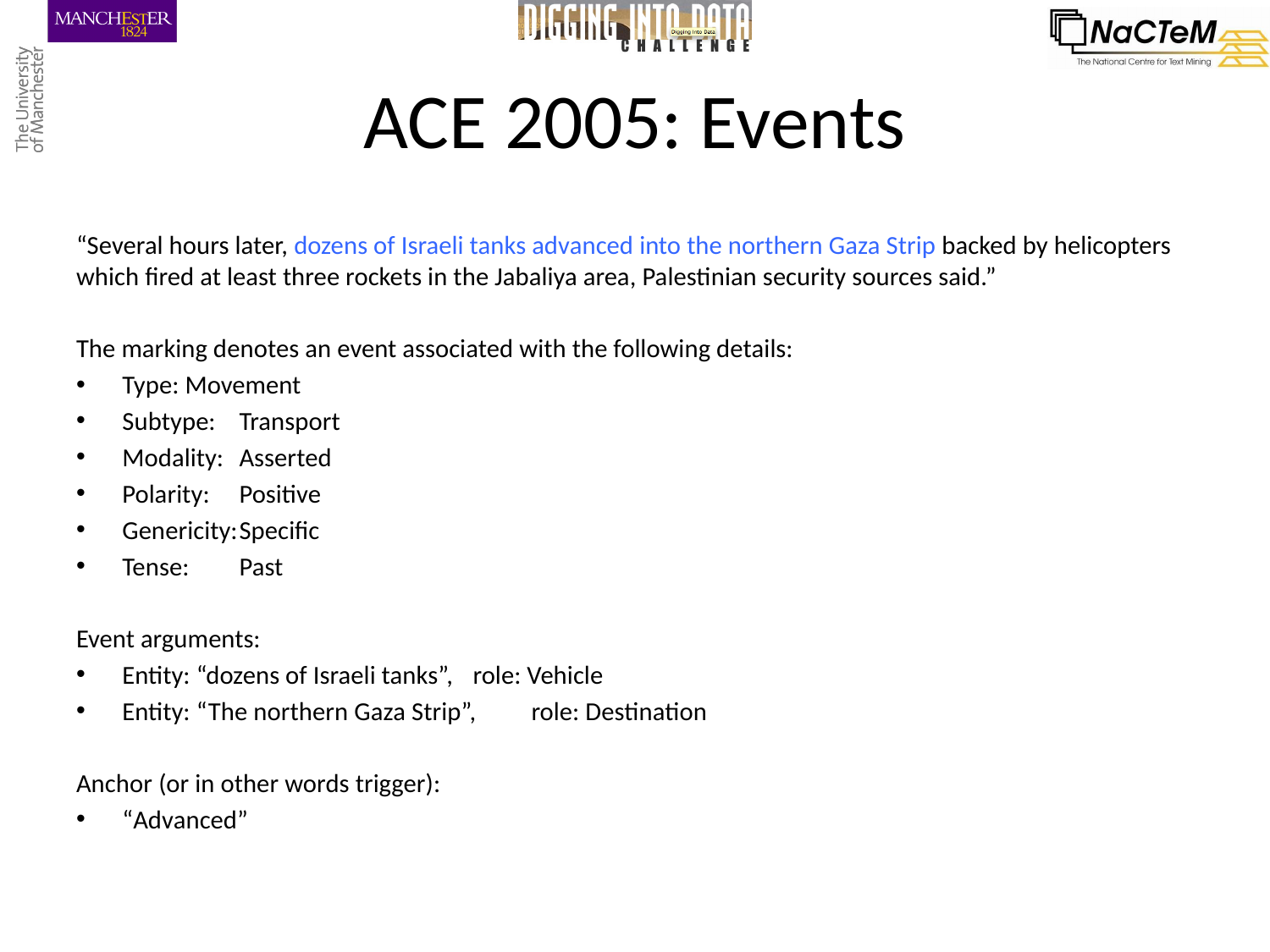

# ACE 2005: Events
“Several hours later, dozens of Israeli tanks advanced into the northern Gaza Strip backed by helicopters which fired at least three rockets in the Jabaliya area, Palestinian security sources said.”

The marking denotes an event associated with the following details:
Type: Movement
Subtype: 	Transport
Modality: 	Asserted
Polarity: 	Positive
Genericity:	Specific
Tense: 	Past

Event arguments:
Entity: “dozens of Israeli tanks”, 	role: Vehicle
Entity: “The northern Gaza Strip”, 	role: Destination

Anchor (or in other words trigger):
“Advanced”